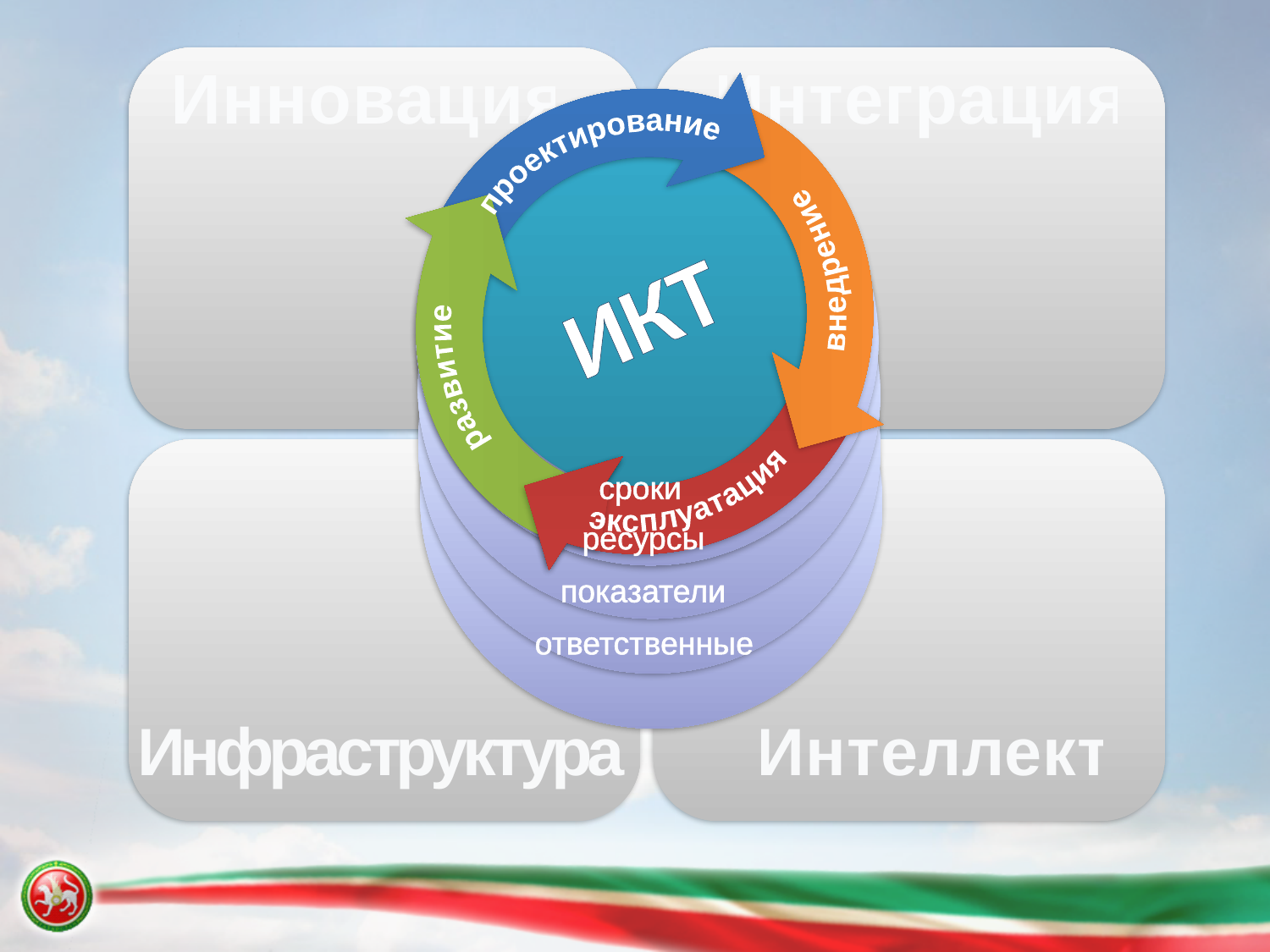

развитие
проектирование
ИКТ
внедрение
эксплуатация

сроки
ресурсы
показатели
ответственные
Инновация
Интеграция

Инфраструктура
Интеллект